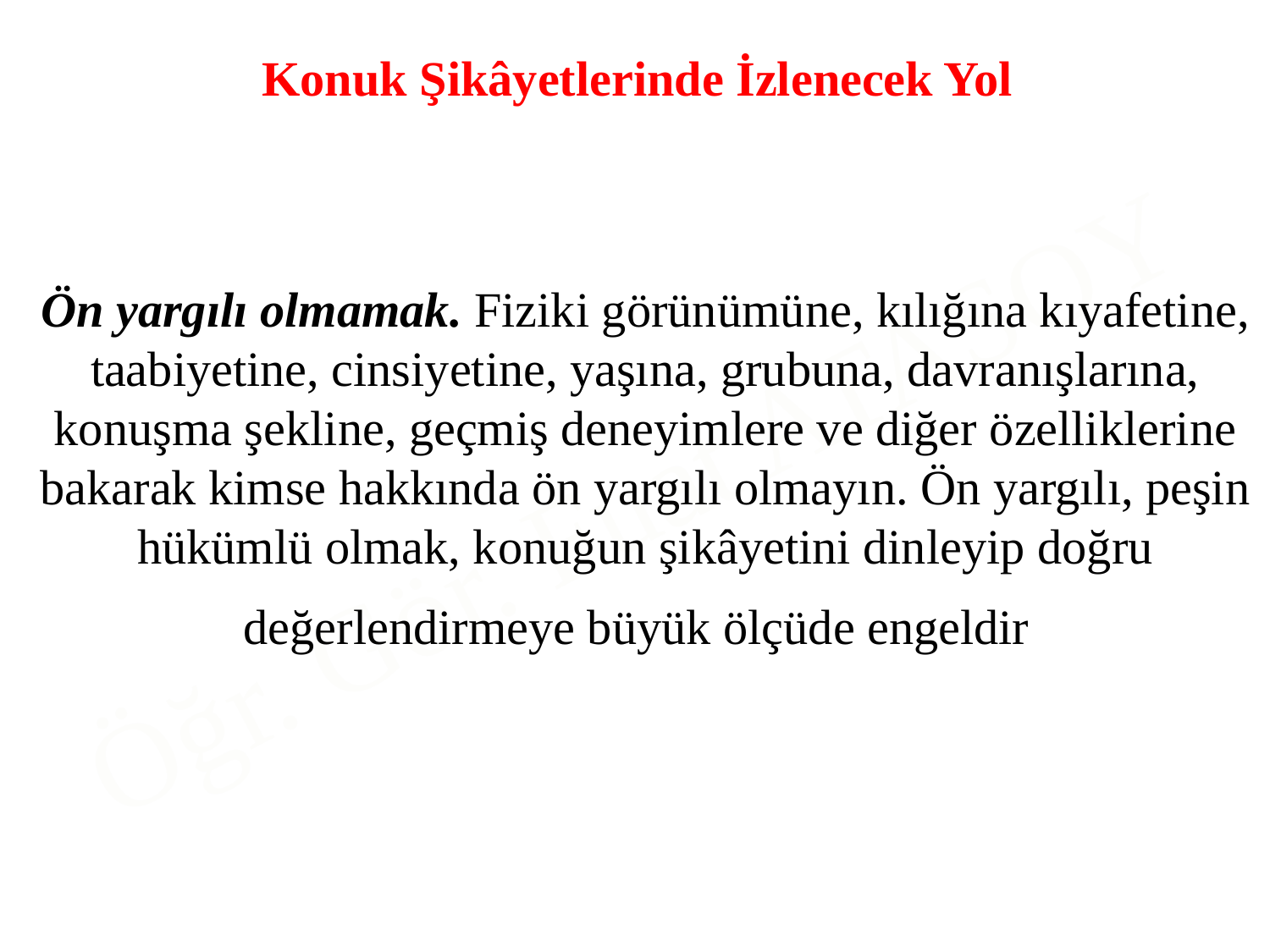

Konuk Şikâyetlerinde İzlenecek Yol

Ön yargılı olmamak. Fiziki görünümüne, kılığına kıyafetine, taabiyetine, cinsiyetine, yaşına, grubuna, davranışlarına, konuşma şekline, geçmiş deneyimlere ve diğer özelliklerine bakarak kimse hakkında ön yargılı olmayın. Ön yargılı, peşin hükümlü olmak, konuğun şikâyetini dinleyip doğru değerlendirmeye büyük ölçüde engeldir